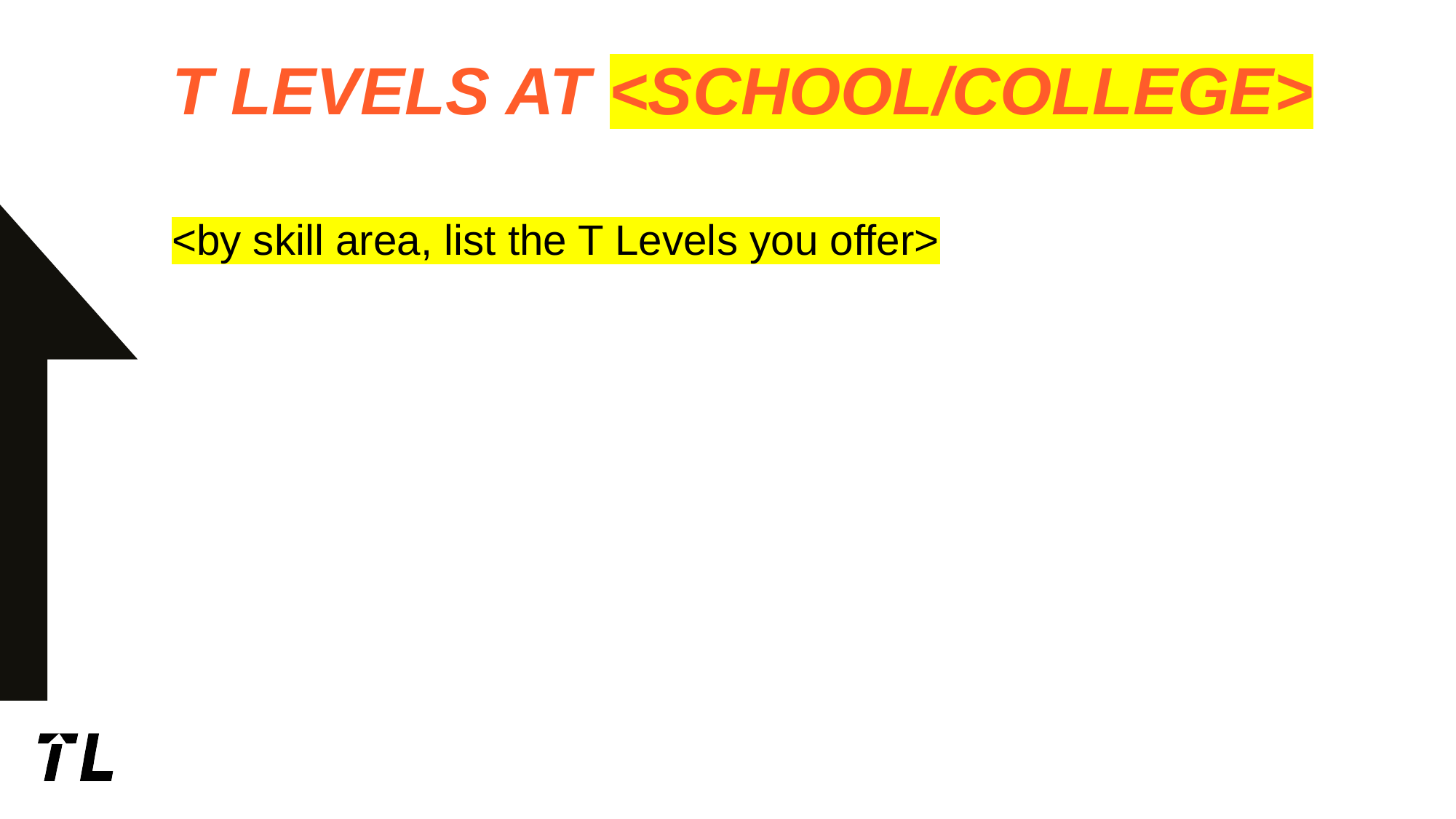

# T LEVELS at <school/college>
<by skill area, list the T Levels you offer>